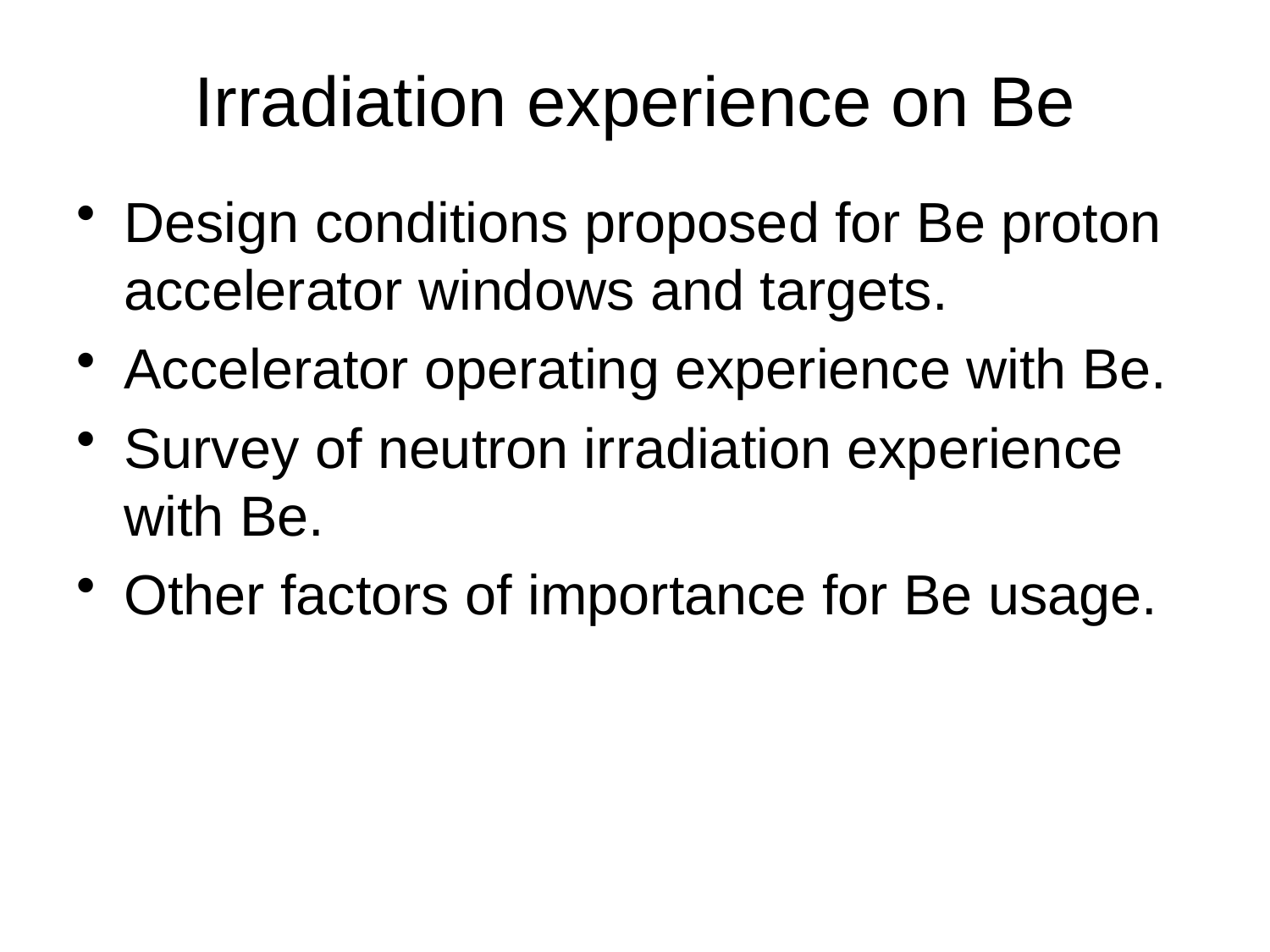

# Irradiation experience on Be
Design conditions proposed for Be proton accelerator windows and targets.
Accelerator operating experience with Be.
Survey of neutron irradiation experience with Be.
Other factors of importance for Be usage.